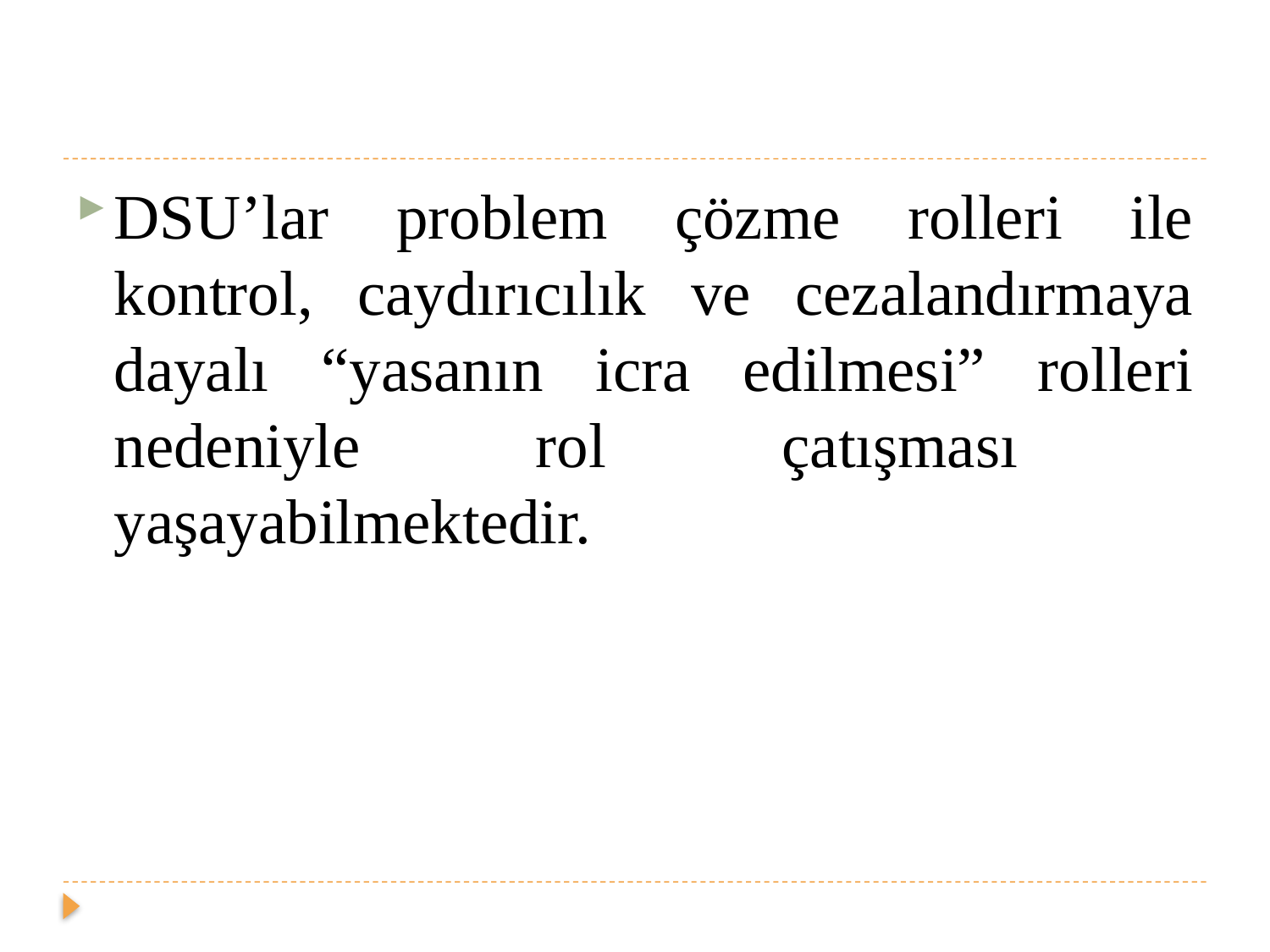

#
DSU’lar problem çözme rolleri ile kontrol, caydırıcılık ve cezalandırmaya dayalı “yasanın icra edilmesi” rolleri nedeniyle rol çatışması  yaşayabilmektedir.